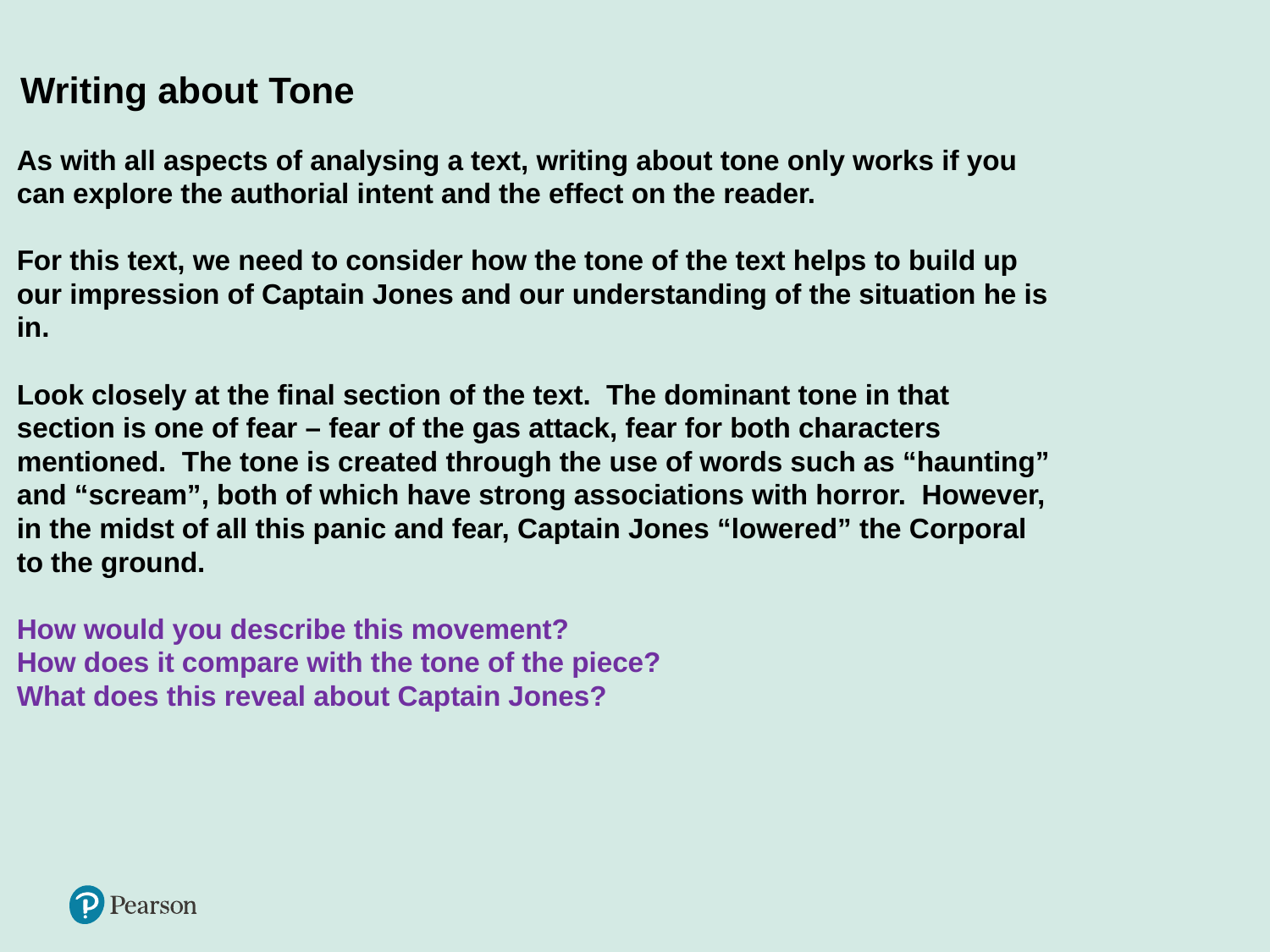

# Writing about Tone
As with all aspects of analysing a text, writing about tone only works if you can explore the authorial intent and the effect on the reader.

For this text, we need to consider how the tone of the text helps to build up our impression of Captain Jones and our understanding of the situation he is in.

Look closely at the final section of the text.  The dominant tone in that section is one of fear – fear of the gas attack, fear for both characters mentioned.  The tone is created through the use of words such as “haunting” and “scream”, both of which have strong associations with horror.  However, in the midst of all this panic and fear, Captain Jones “lowered” the Corporal to the ground.

How would you describe this movement?
How does it compare with the tone of the piece?
What does this reveal about Captain Jones?

44